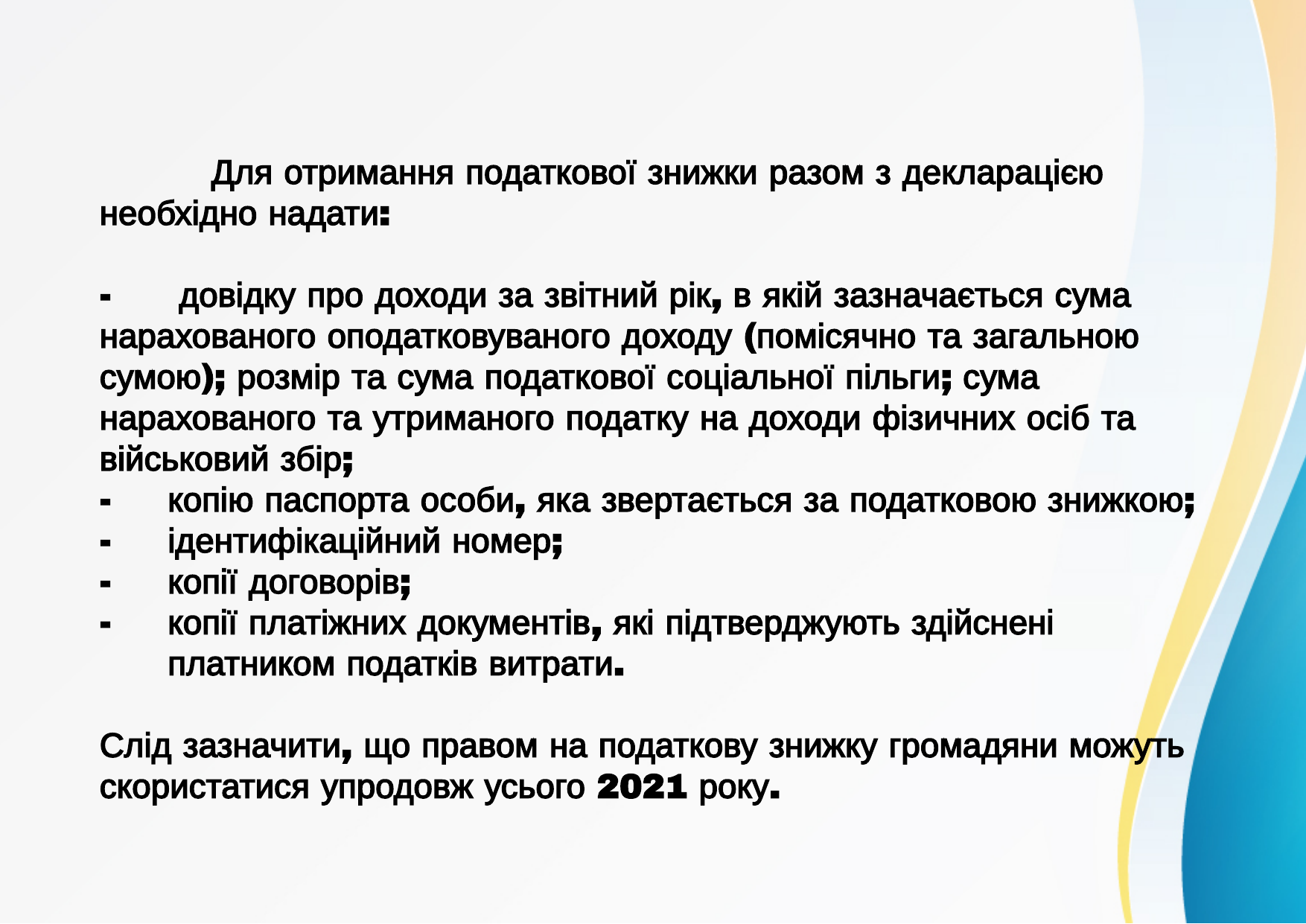

# Для отримання податкової знижки разом з декларацією необхідно надати: -      довідку про доходи за звітний рік, в якій зазначається сума нарахованого оподатковуваного доходу (помісячно та загальною сумою); розмір та сума податкової соціальної пільги; сума нарахованого та утриманого податку на доходи фізичних осіб та військовий збір; -     копію паспорта особи, яка звертається за податковою знижкою; -     ідентифікаційний номер; -     копії договорів; -     копії платіжних документів, які підтверджують здійснені платником податків витрати. Слід зазначити, що правом на податкову знижку громадяни можуть скористатися упродовж усього 2021 року.